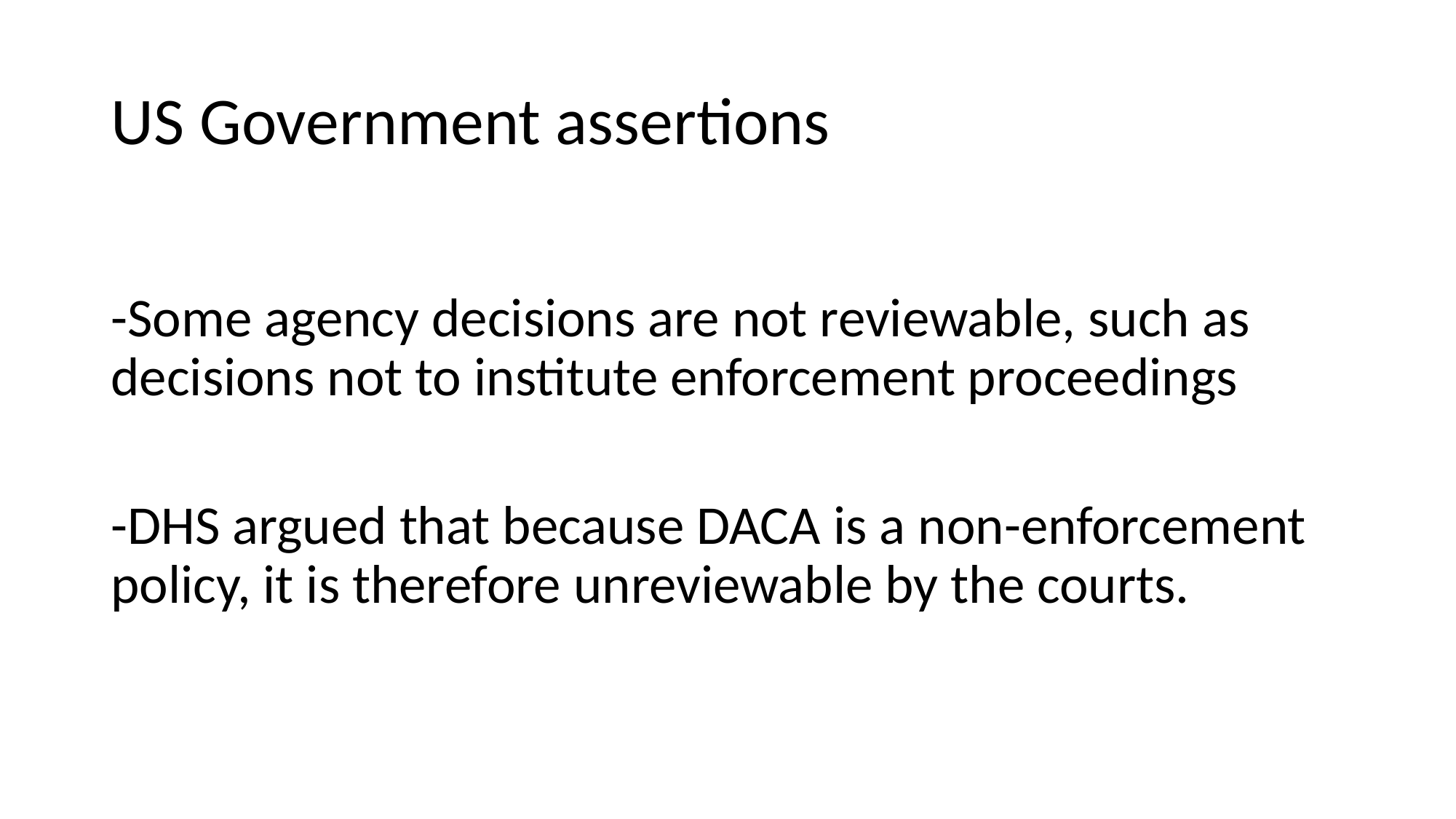

# US Government assertions

-Some agency decisions are not reviewable, such as decisions not to institute enforcement proceedings

-DHS argued that because DACA is a non-enforcement policy, it is therefore unreviewable by the courts.